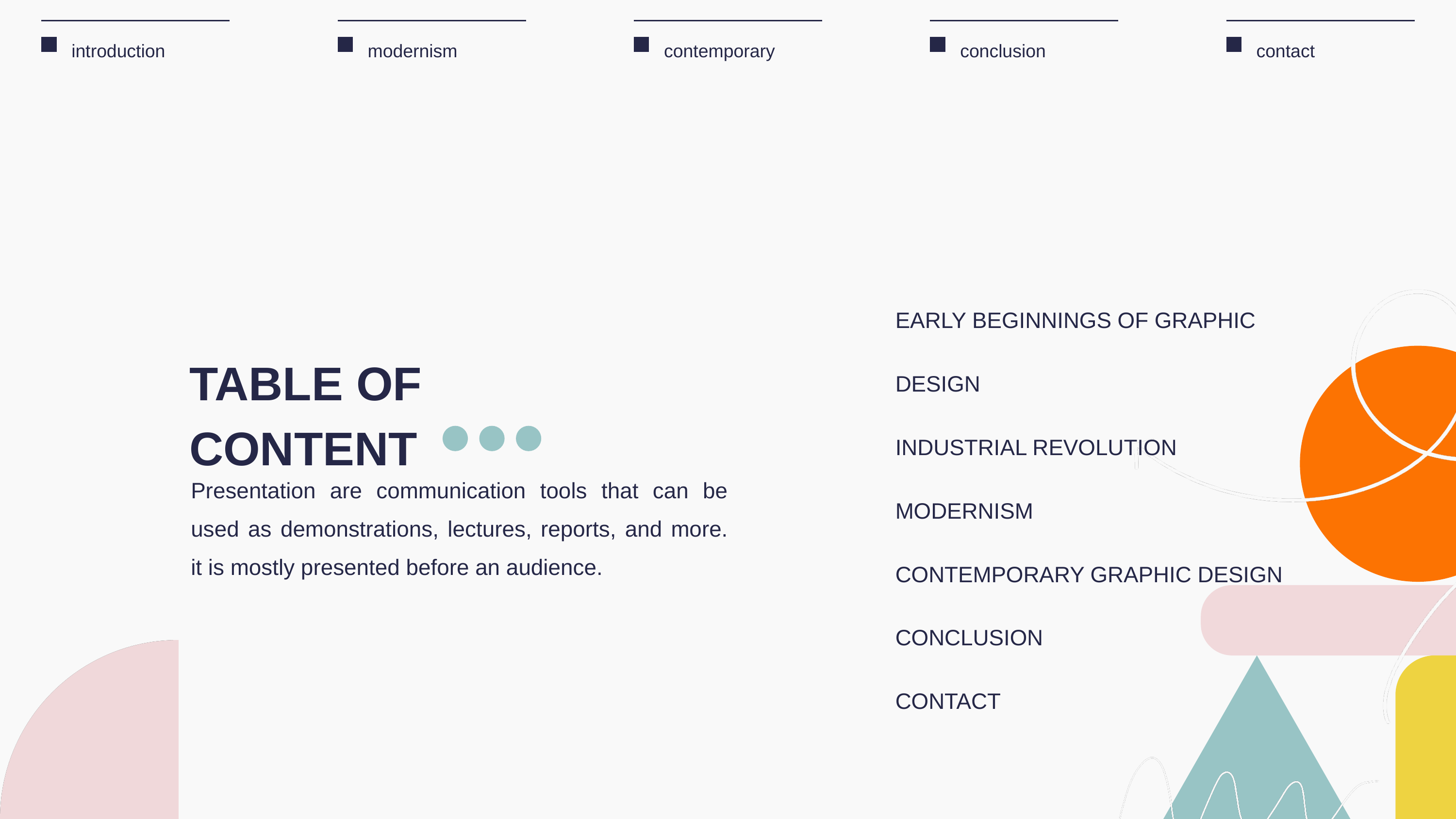

introduction
modernism
contemporary
conclusion
contact
EARLY BEGINNINGS OF GRAPHIC DESIGN
INDUSTRIAL REVOLUTION
MODERNISM
CONTEMPORARY GRAPHIC DESIGN
CONCLUSION
CONTACT

TABLE OF
CONTENT

Presentation are communication tools that can be used as demonstrations, lectures, reports, and more. it is mostly presented before an audience.